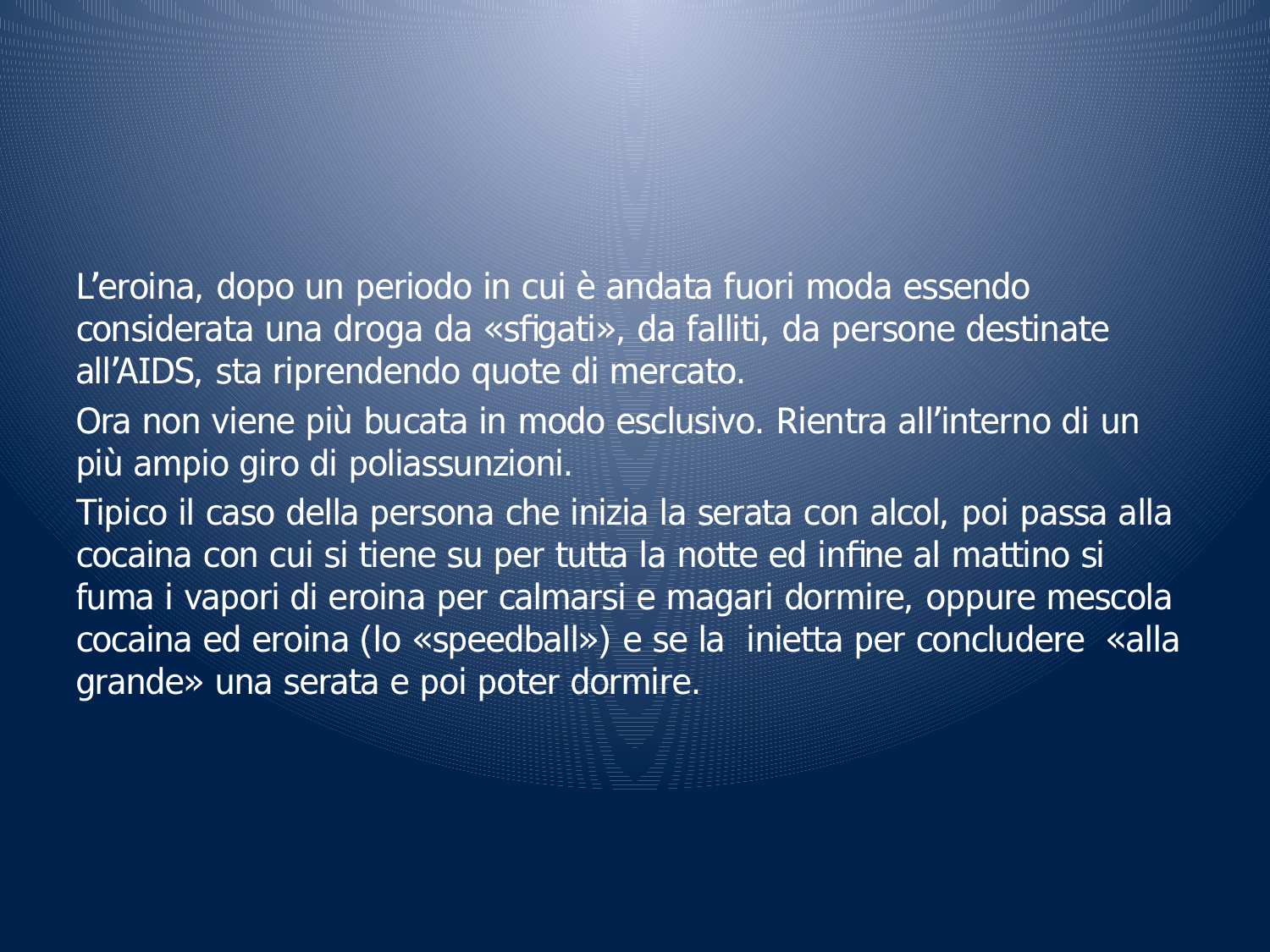

#
L’eroina, dopo un periodo in cui è andata fuori moda essendo considerata una droga da «sfigati», da falliti, da persone destinate all’AIDS, sta riprendendo quote di mercato.
Ora non viene più bucata in modo esclusivo. Rientra all’interno di un più ampio giro di poliassunzioni.
Tipico il caso della persona che inizia la serata con alcol, poi passa alla cocaina con cui si tiene su per tutta la notte ed infine al mattino si fuma i vapori di eroina per calmarsi e magari dormire, oppure mescola cocaina ed eroina (lo «speedball») e se la  inietta per concludere  «alla grande» una serata e poi poter dormire.